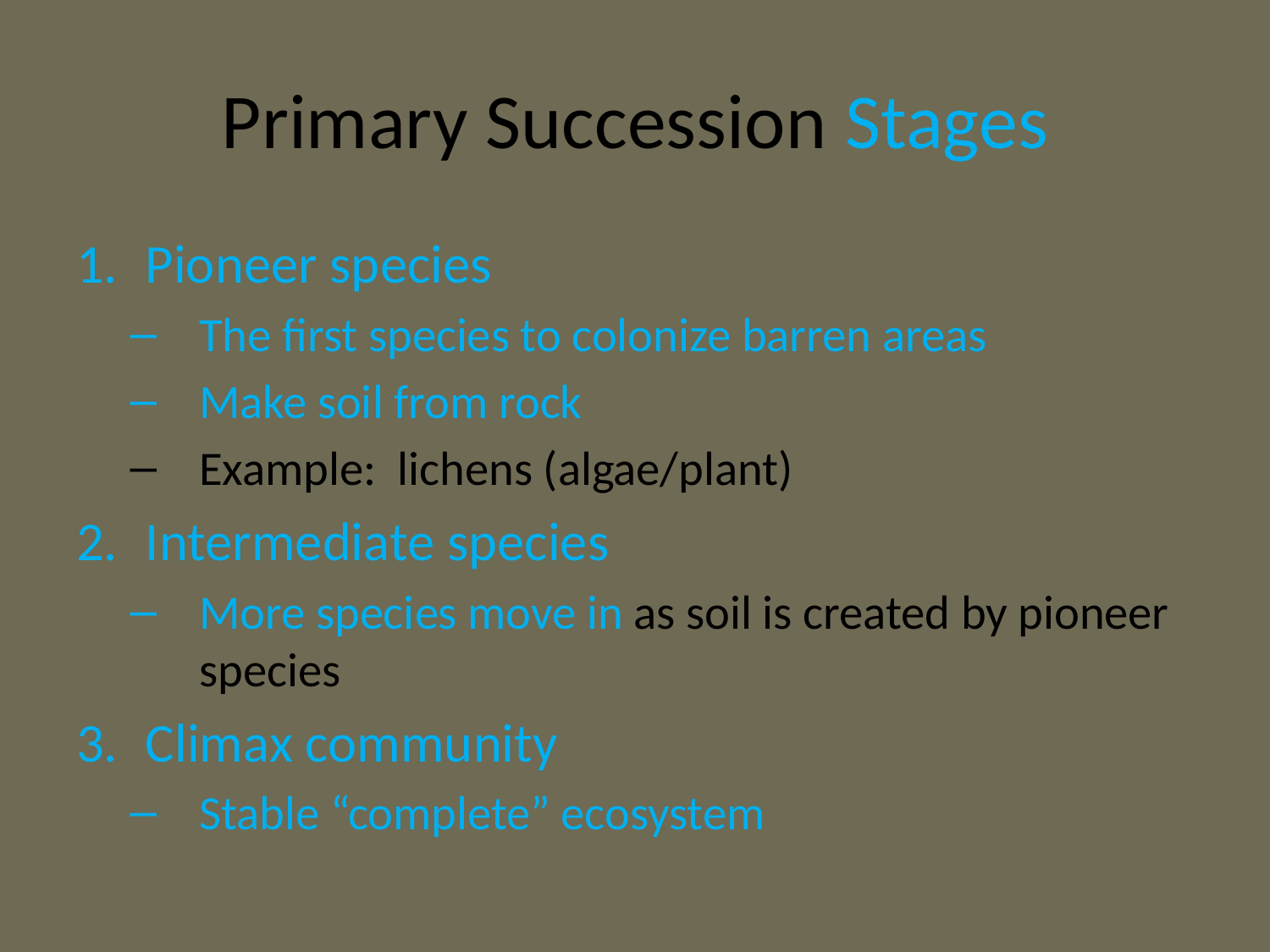

# Primary Succession Stages
Pioneer species
The first species to colonize barren areas
Make soil from rock
Example:  lichens (algae/plant)
Intermediate species
More species move in as soil is created by pioneer species
Climax community
Stable “complete” ecosystem